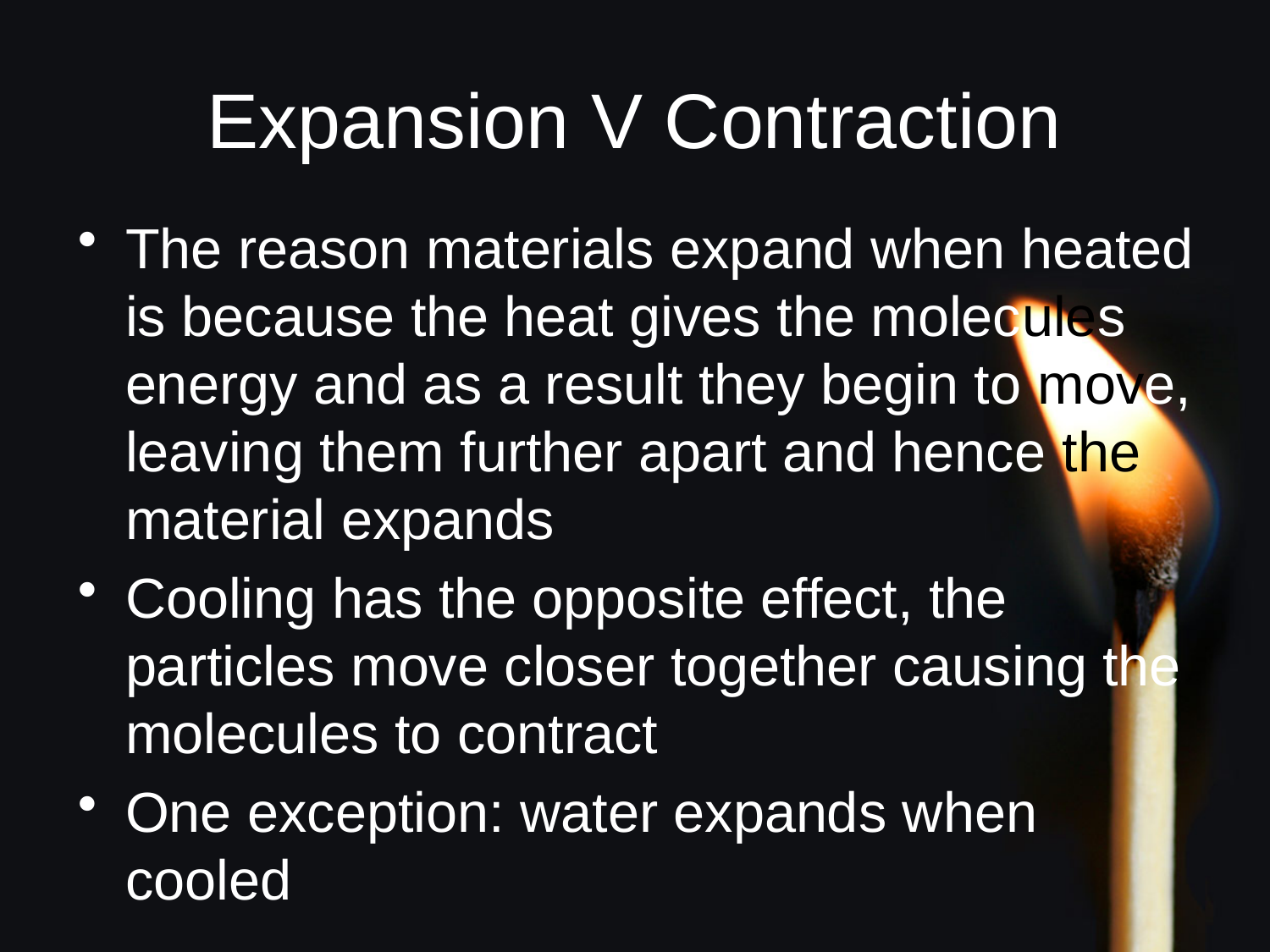

# Expansion V Contraction
The reason materials expand when heated is because the heat gives the molecules energy and as a result they begin to move, leaving them further apart and hence the material expands
Cooling has the opposite effect, the particles move closer together causing the molecules to contract
One exception: water expands when cooled